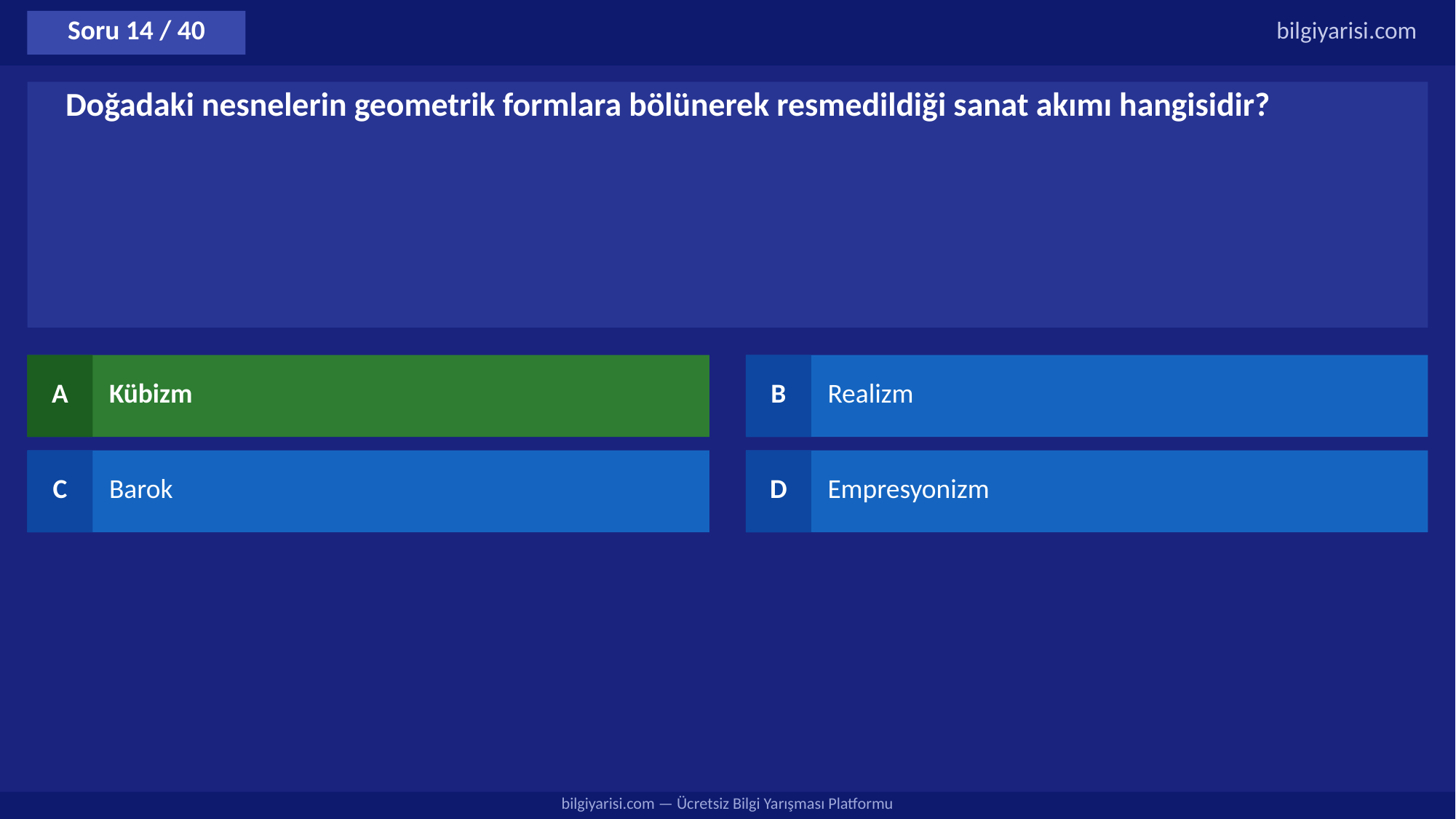

Soru 14 / 40
bilgiyarisi.com

Doğadaki nesnelerin geometrik formlara bölünerek resmedildiği sanat akımı hangisidir?

A
Kübizm

B
Realizm

C
Barok

D
Empresyonizm
bilgiyarisi.com — Ücretsiz Bilgi Yarışması Platformu